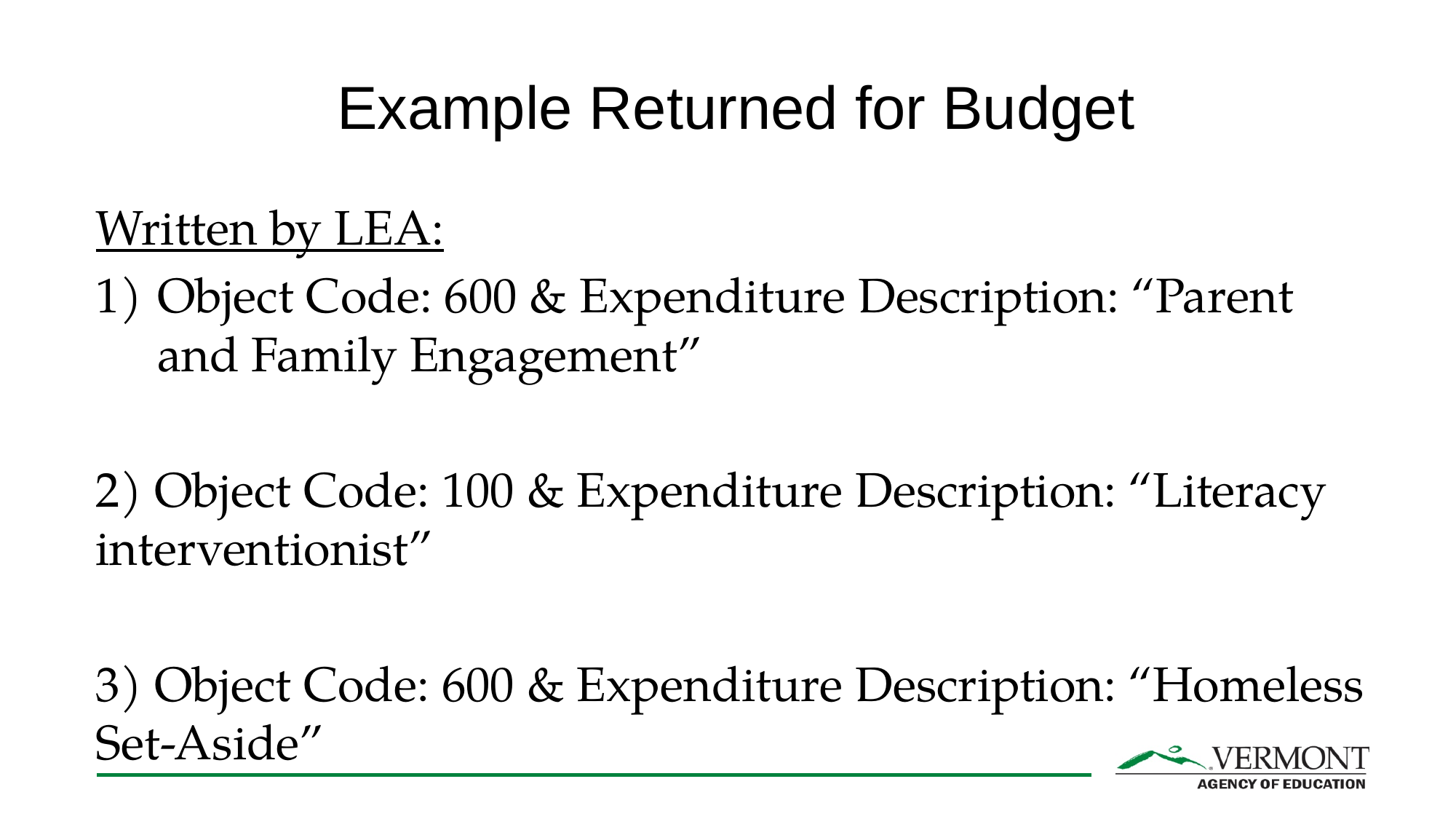

# Example Returned for Budget
Written by LEA:
Object Code: 600 & Expenditure Description: “Parent and Family Engagement”

2) Object Code: 100 & Expenditure Description: “Literacy interventionist”

3) Object Code: 600 & Expenditure Description: “Homeless Set-Aside”